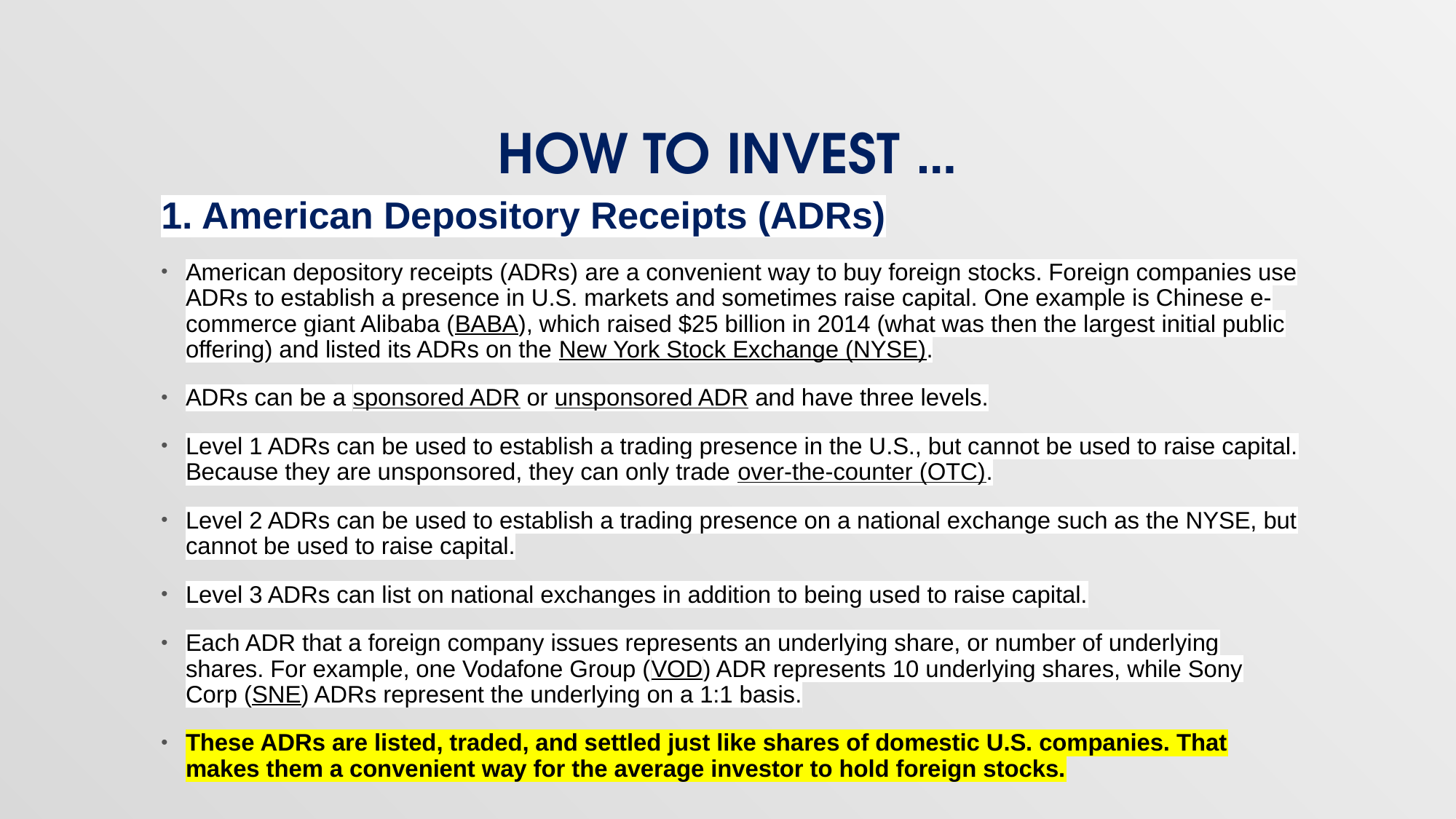

# HOW TO INVEST …
1. American Depository Receipts (ADRs)
American depository receipts (ADRs) are a convenient way to buy foreign stocks. Foreign companies use ADRs to establish a presence in U.S. markets and sometimes raise capital. One example is Chinese e-commerce giant Alibaba (BABA), which raised $25 billion in 2014 (what was then the largest initial public offering) and listed its ADRs on the New York Stock Exchange (NYSE).
ADRs can be a sponsored ADR or unsponsored ADR and have three levels.
Level 1 ADRs can be used to establish a trading presence in the U.S., but cannot be used to raise capital. Because they are unsponsored, they can only trade over-the-counter (OTC).
Level 2 ADRs can be used to establish a trading presence on a national exchange such as the NYSE, but cannot be used to raise capital.
Level 3 ADRs can list on national exchanges in addition to being used to raise capital.﻿
Each ADR that a foreign company issues represents an underlying share, or number of underlying shares. For example, one Vodafone Group (VOD) ADR represents 10 underlying shares, while Sony Corp (SNE) ADRs represent the underlying on a 1:1 basis.﻿
These ADRs are listed, traded, and settled just like shares of domestic U.S. companies. That makes them a convenient way for the average investor to hold foreign stocks.